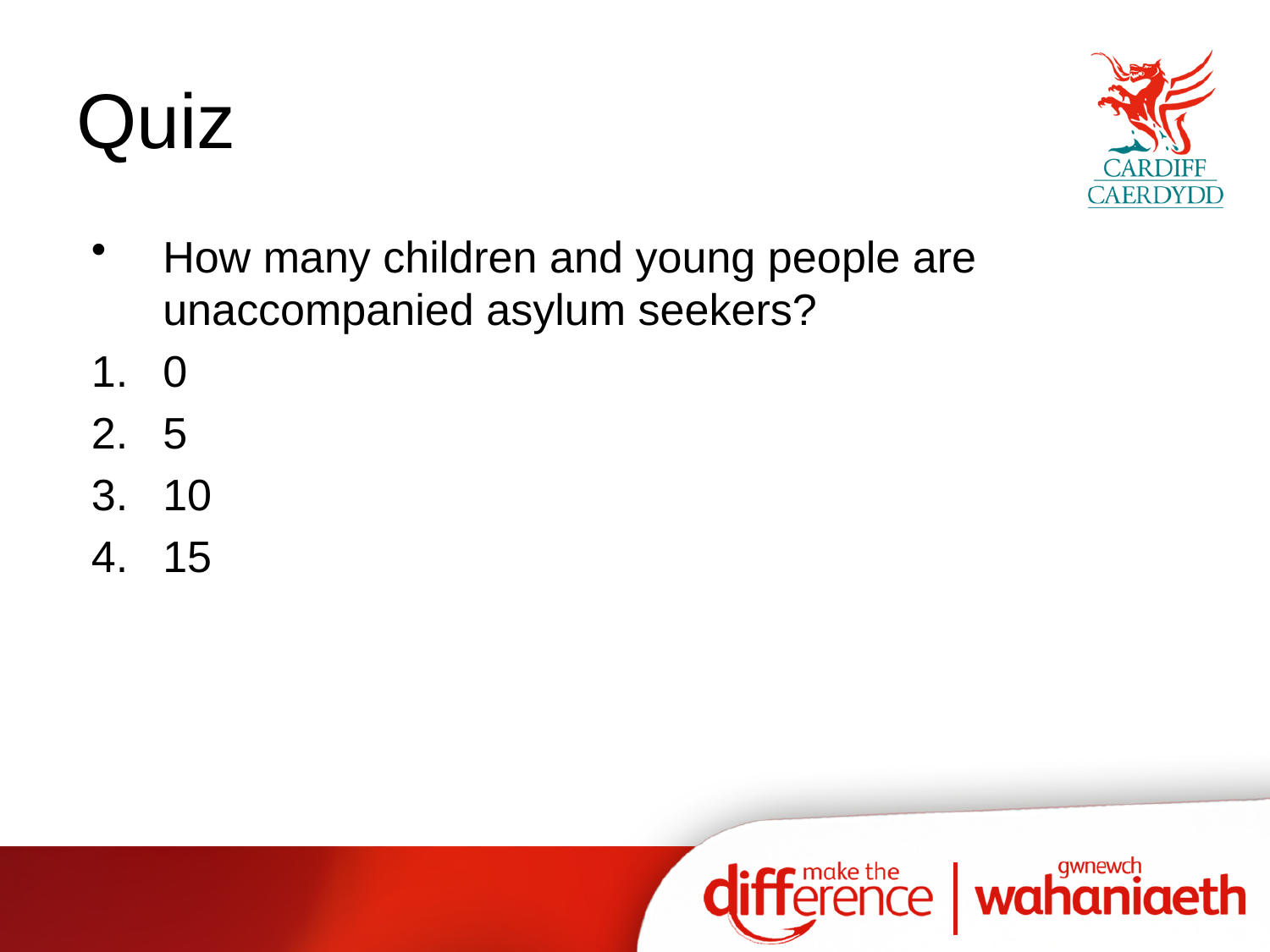

# Quiz
How many children and young people are unaccompanied asylum seekers?
0
5
10
15